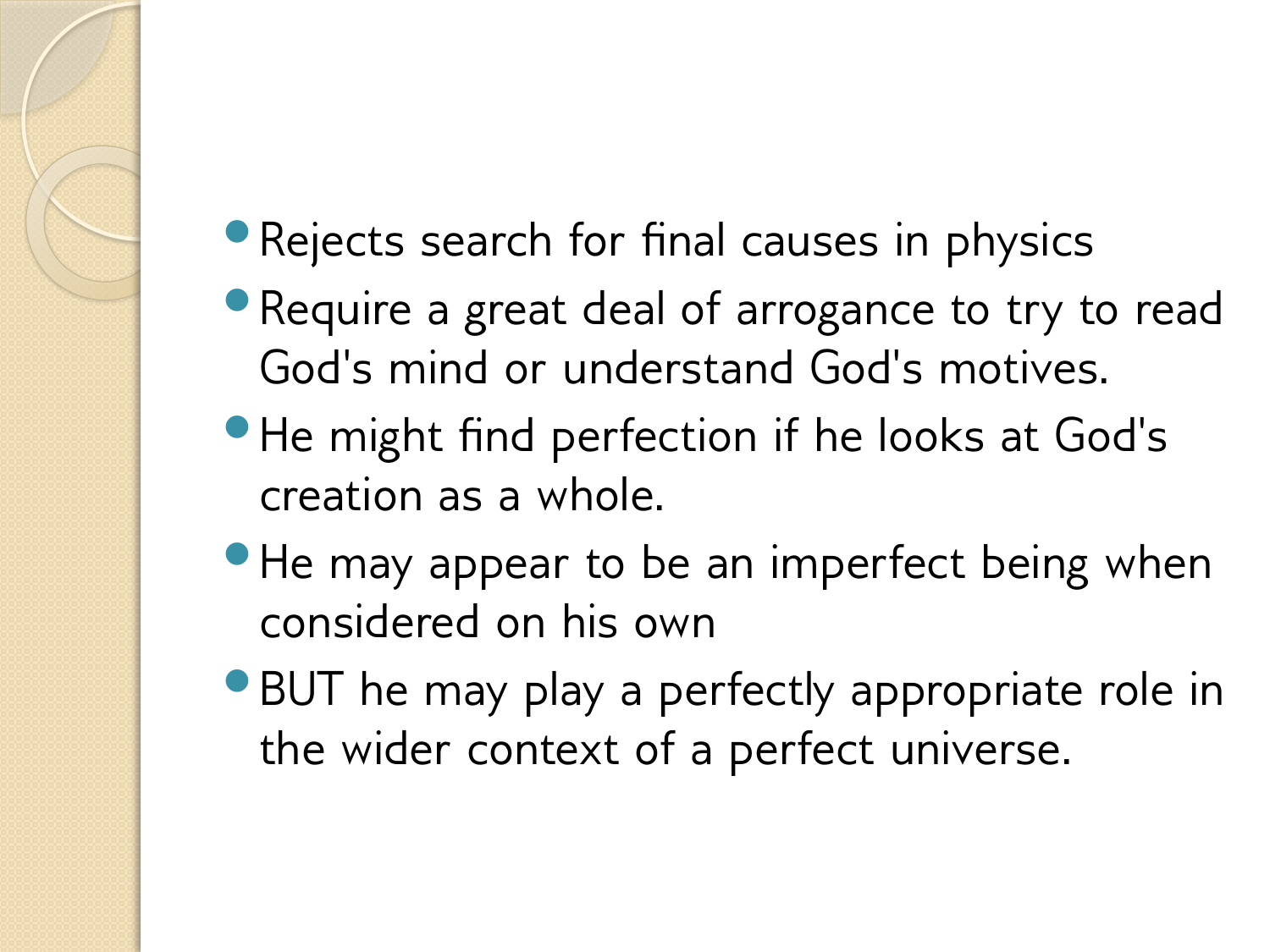

#
Rejects search for final causes in physics
Require a great deal of arrogance to try to read God's mind or understand God's motives.
He might find perfection if he looks at God's creation as a whole.
He may appear to be an imperfect being when considered on his own
BUT he may play a perfectly appropriate role in the wider context of a perfect universe.